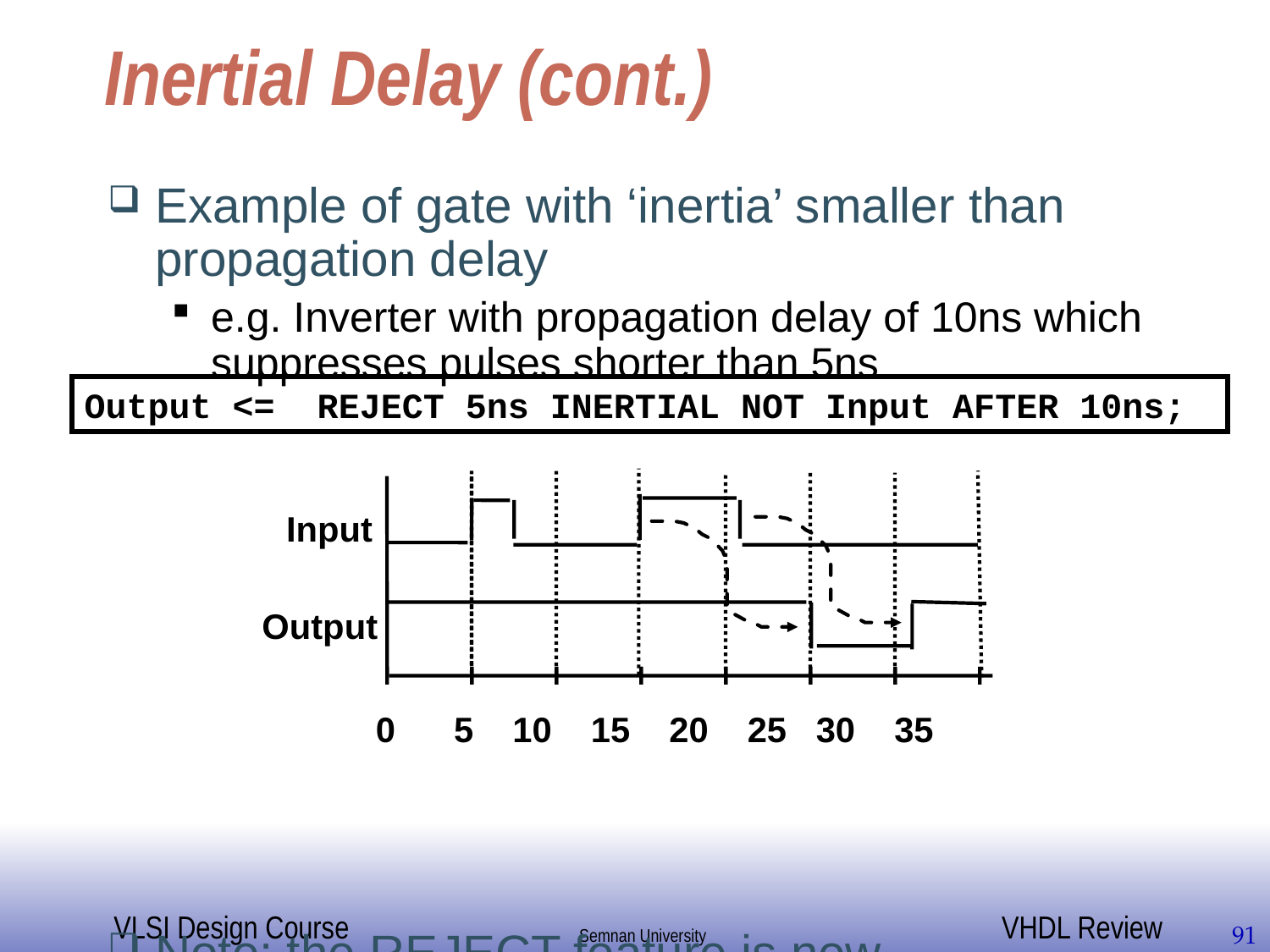

# Inertial Delay (cont.)
Example of gate with ‘inertia’ smaller than propagation delay
e.g. Inverter with propagation delay of 10ns which suppresses pulses shorter than 5ns

Note: the REJECT feature is new
to VHDL 1076-1993
Output <=  REJECT 5ns INERTIAL NOT Input AFTER 10ns;

Input

Output

 0      5    10    15    20    25   30    35

91